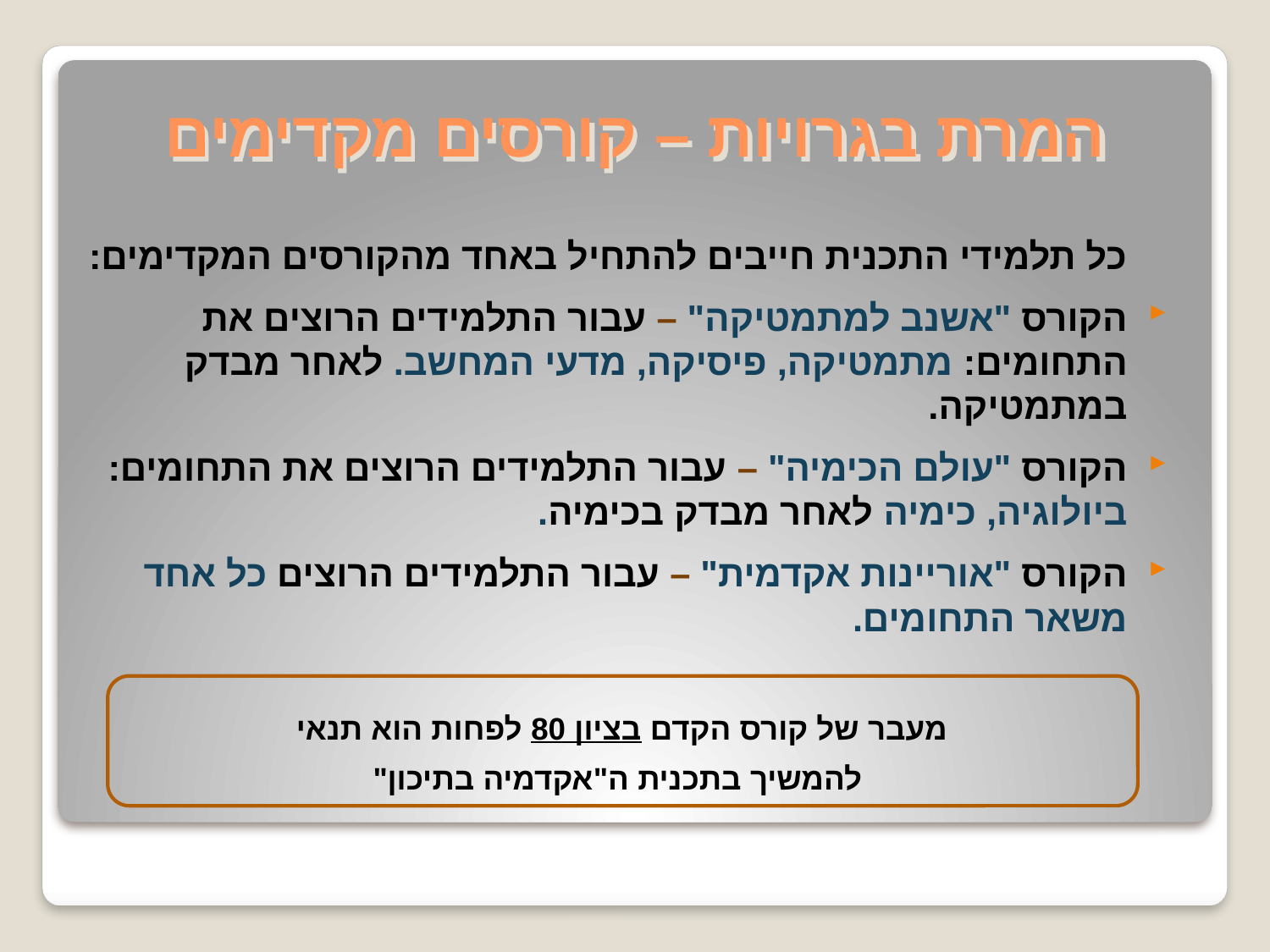

# המרת בגרויות – קורסים מקדימים
כל תלמידי התכנית חייבים להתחיל באחד מהקורסים המקדימים:
הקורס "אשנב למתמטיקה" – עבור התלמידים הרוצים את התחומים: מתמטיקה, פיסיקה, מדעי המחשב. לאחר מבדק במתמטיקה.
הקורס "עולם הכימיה" – עבור התלמידים הרוצים את התחומים: ביולוגיה, כימיה לאחר מבדק בכימיה.
הקורס "אוריינות אקדמית" – עבור התלמידים הרוצים כל אחד משאר התחומים.

מעבר של קורס הקדם בציון 80 לפחות הוא תנאי
להמשיך בתכנית ה"אקדמיה בתיכון"